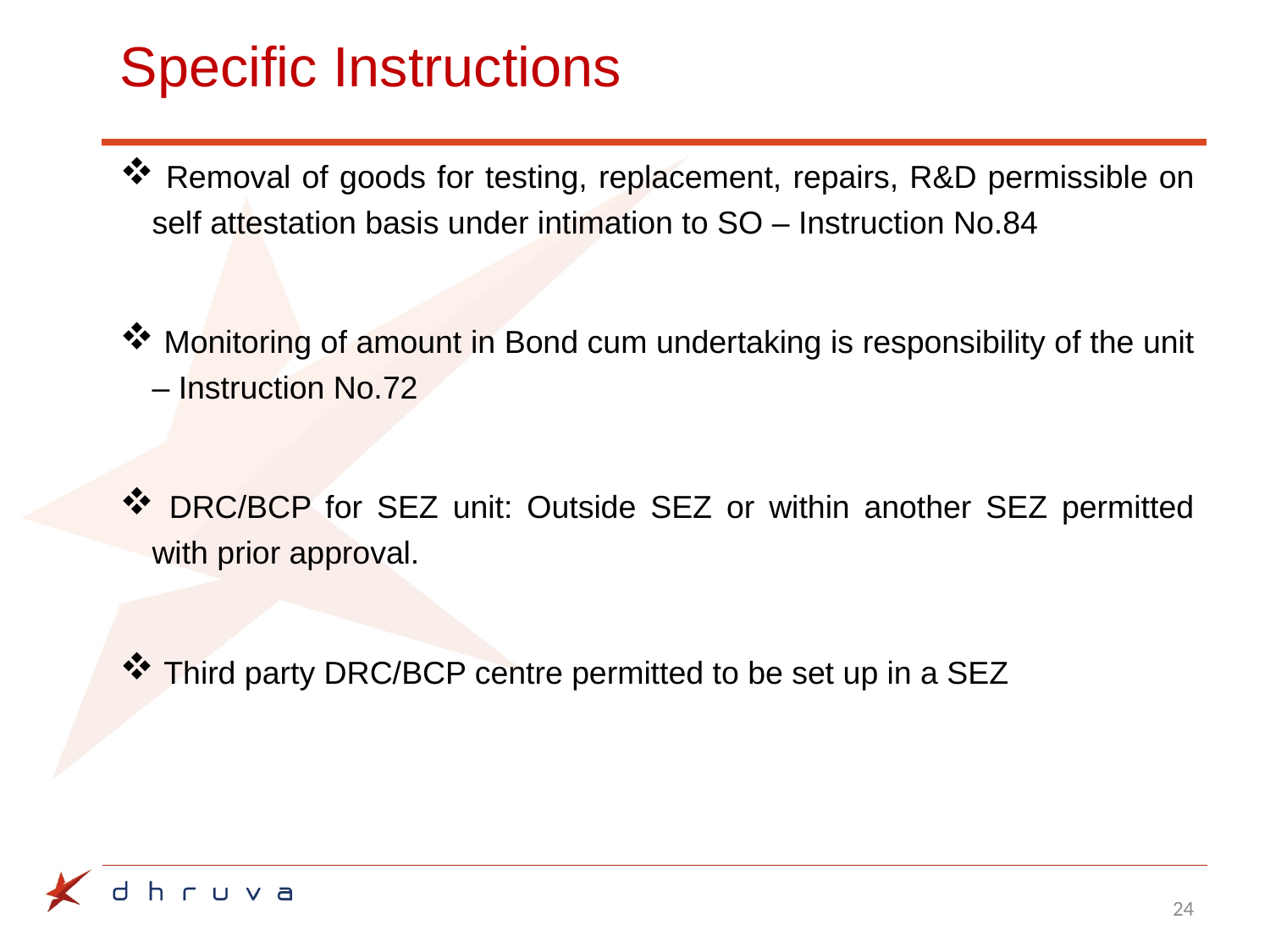

# Specific Instructions

 Removal of goods for testing, replacement, repairs, R&D permissible on self attestation basis under intimation to SO – Instruction No.84

 Monitoring of amount in Bond cum undertaking is responsibility of the unit – Instruction No.72

 DRC/BCP for SEZ unit: Outside SEZ or within another SEZ permitted with prior approval.

 Third party DRC/BCP centre permitted to be set up in a SEZ

24